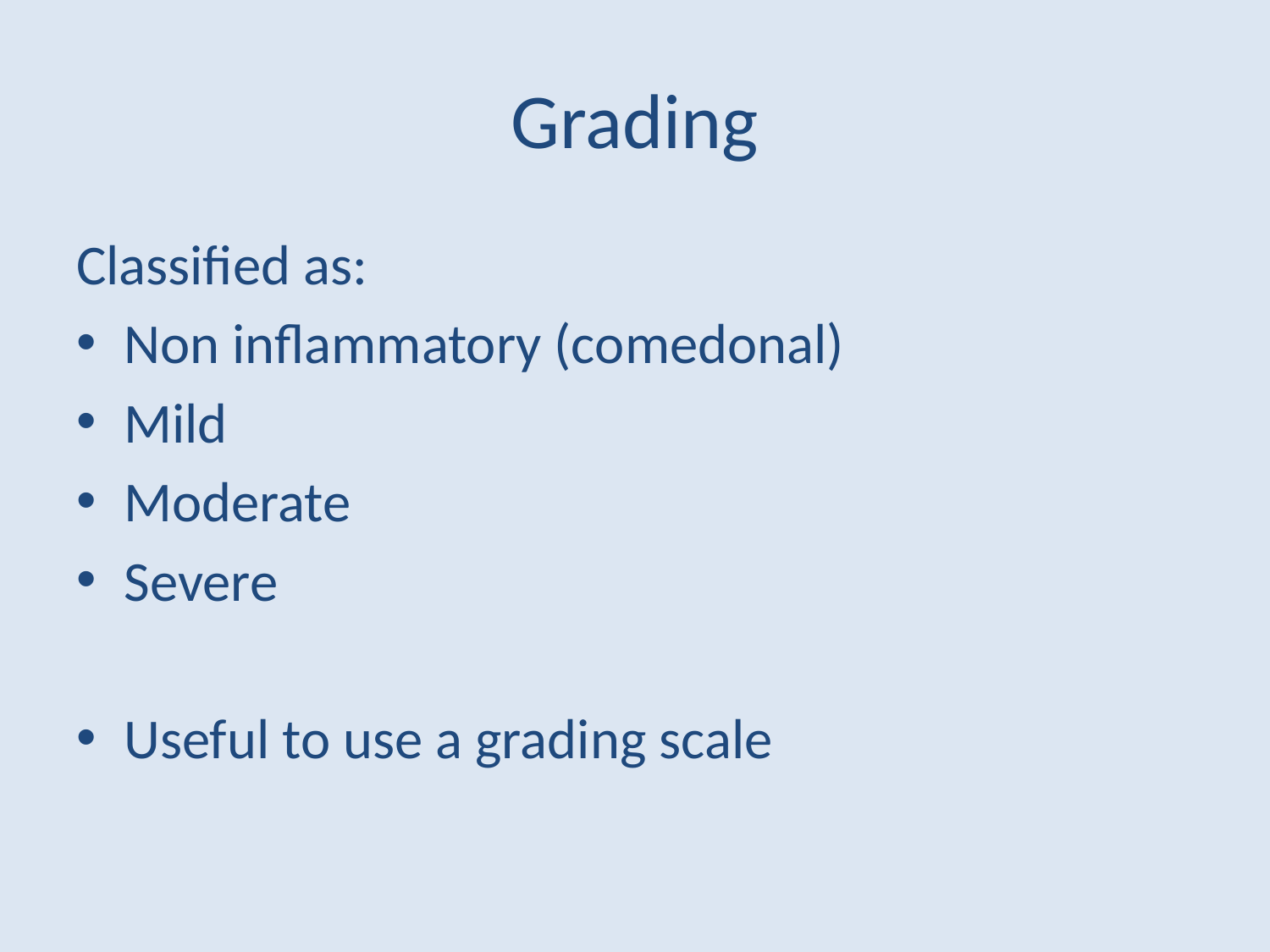

# Grading
Classified as:
Non inflammatory (comedonal)
Mild
Moderate
Severe

Useful to use a grading scale